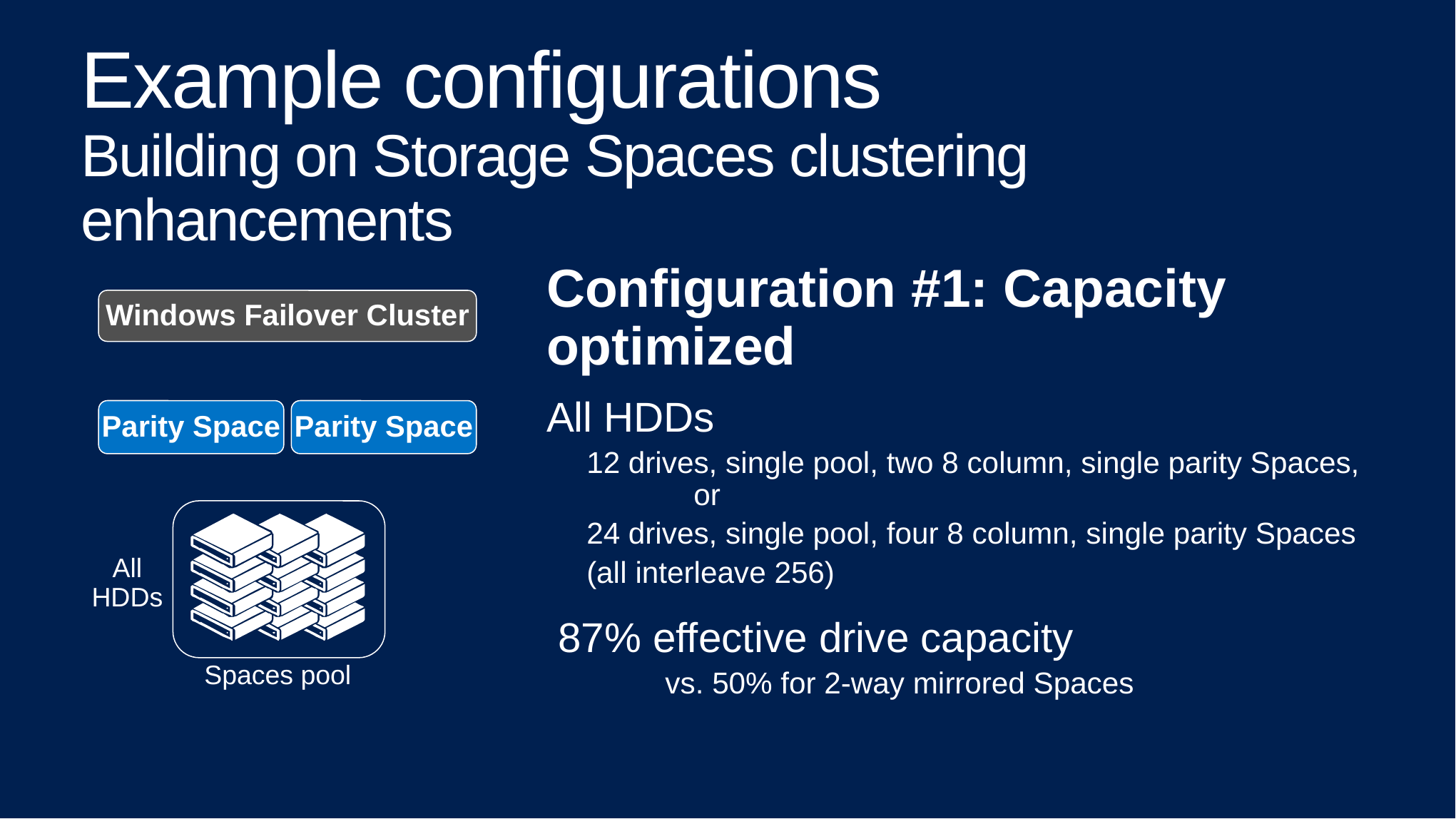

# Example configurations Building on Storage Spaces clustering enhancements
Configuration #1: Capacity optimized

All HDDs
12 drives, single pool, two 8 column, single parity Spaces, 	or
24 drives, single pool, four 8 column, single parity Spaces
(all interleave 256)

87% effective drive capacity
	vs. 50% for 2-way mirrored Spaces

Windows Failover Cluster
Parity Space
Parity Space

All HDDs
Spaces pool